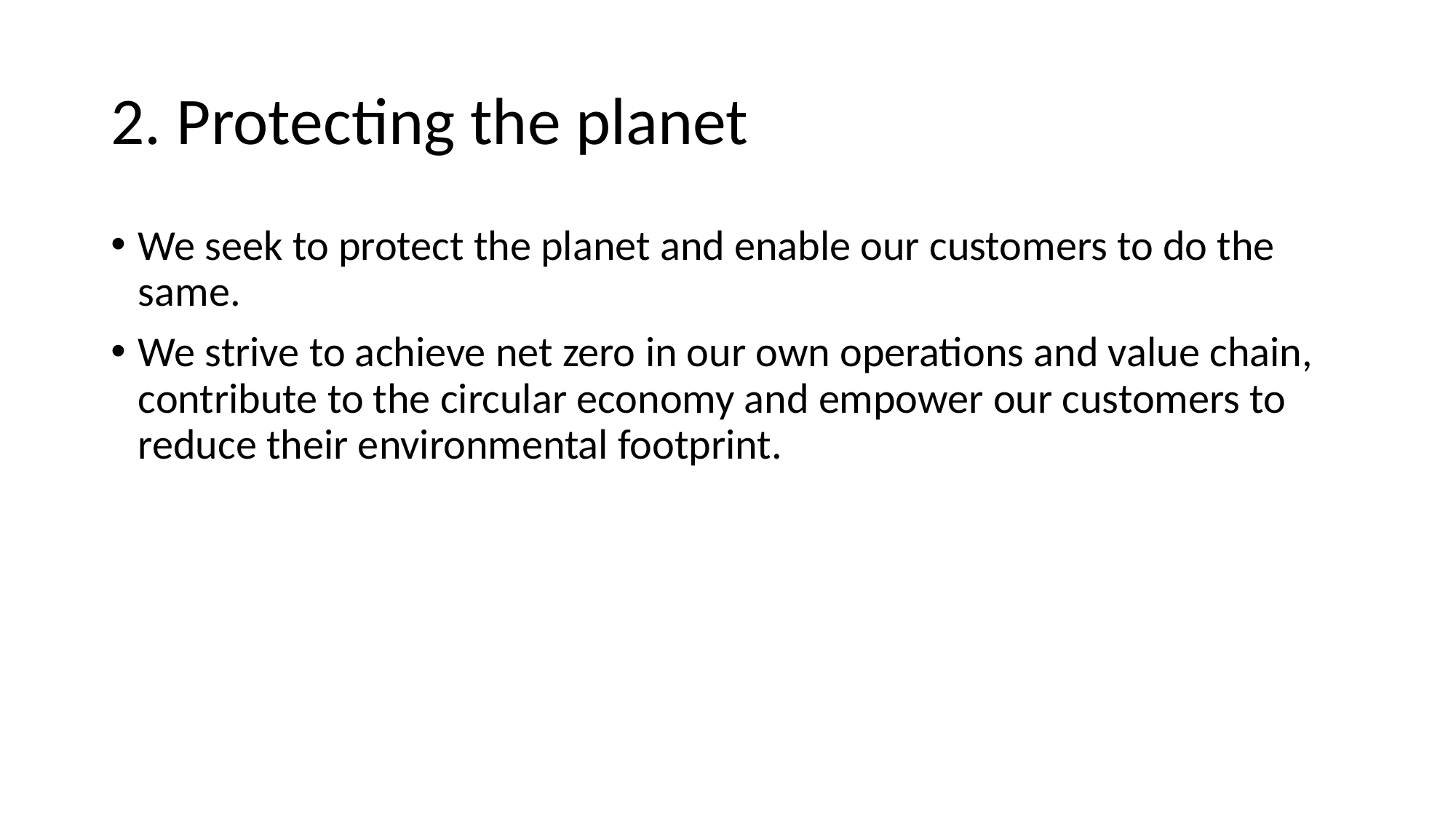

# 2. Protecting the planet
We seek to protect the planet and enable our customers to do the same.
We strive to achieve net zero in our own operations and value chain, contribute to the circular economy and empower our customers to reduce their environmental footprint.